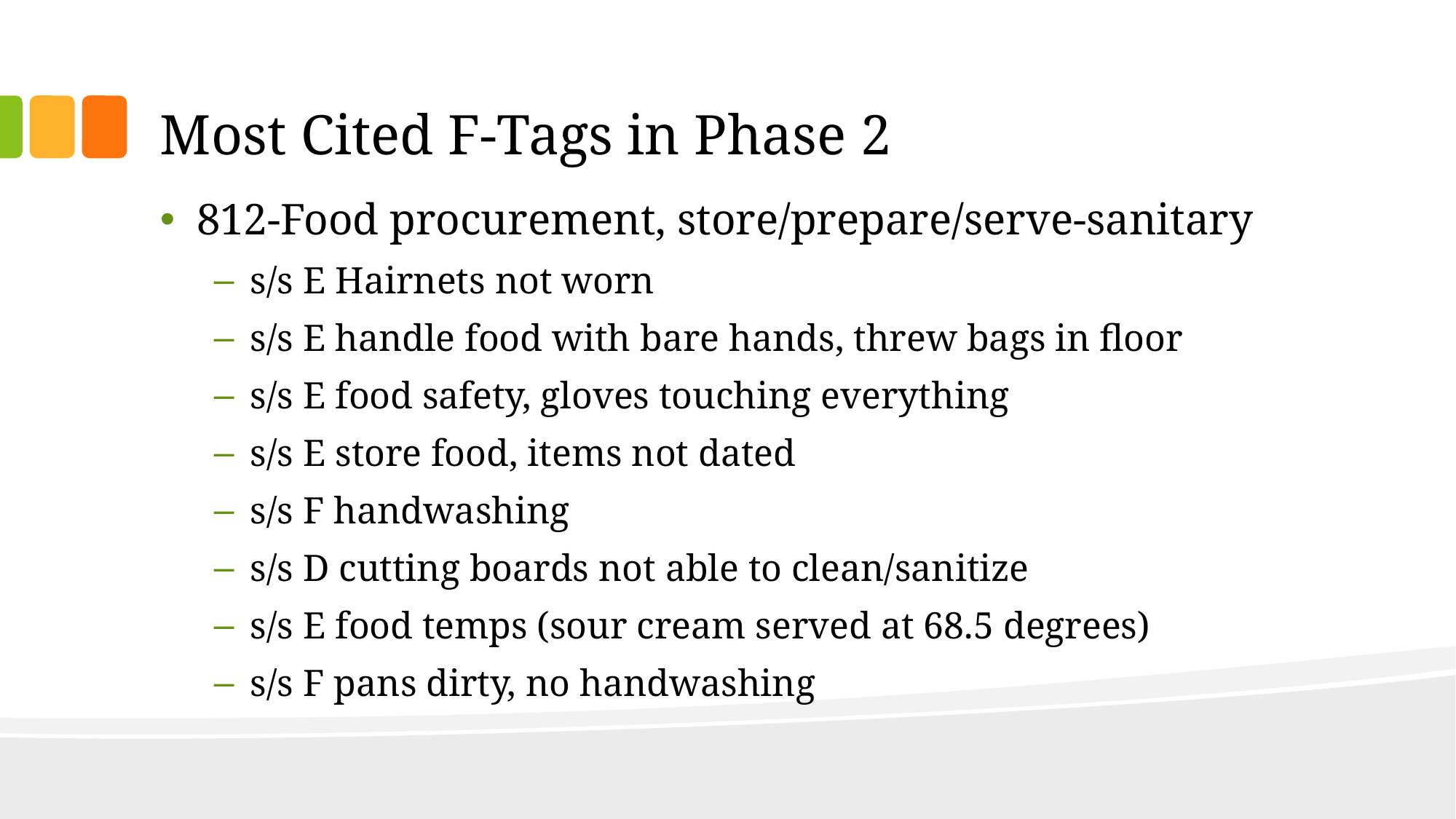

# Most Cited F-Tags in Phase 2
812-Food procurement, store/prepare/serve-sanitary
s/s E Hairnets not worn
s/s E handle food with bare hands, threw bags in floor
s/s E food safety, gloves touching everything
s/s E store food, items not dated
s/s F handwashing
s/s D cutting boards not able to clean/sanitize
s/s E food temps (sour cream served at 68.5 degrees)
s/s F pans dirty, no handwashing